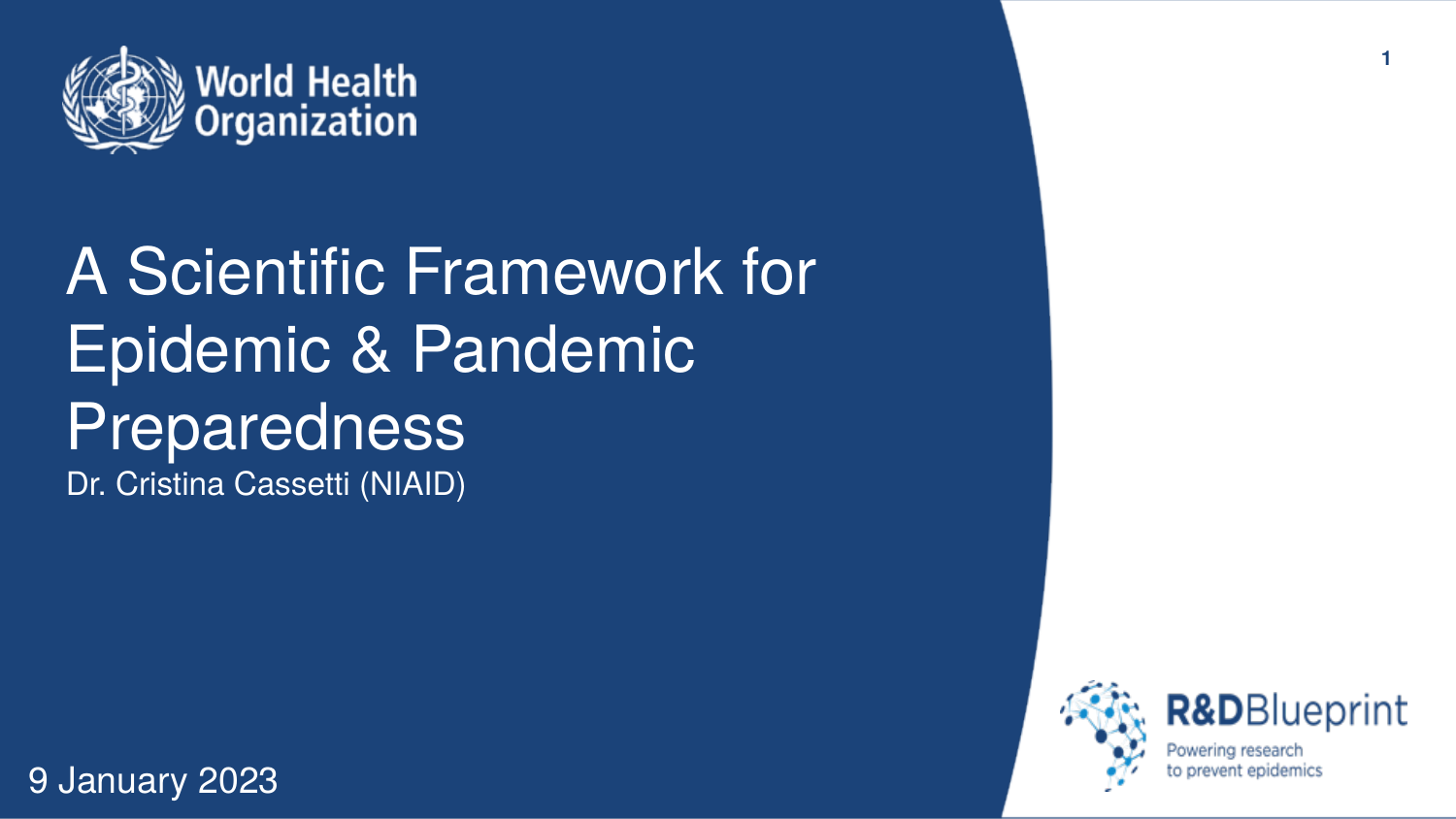

1
A Scientific Framework for Epidemic & Pandemic Preparedness
Dr. Cristina Cassetti (NIAID)
9 January 2023